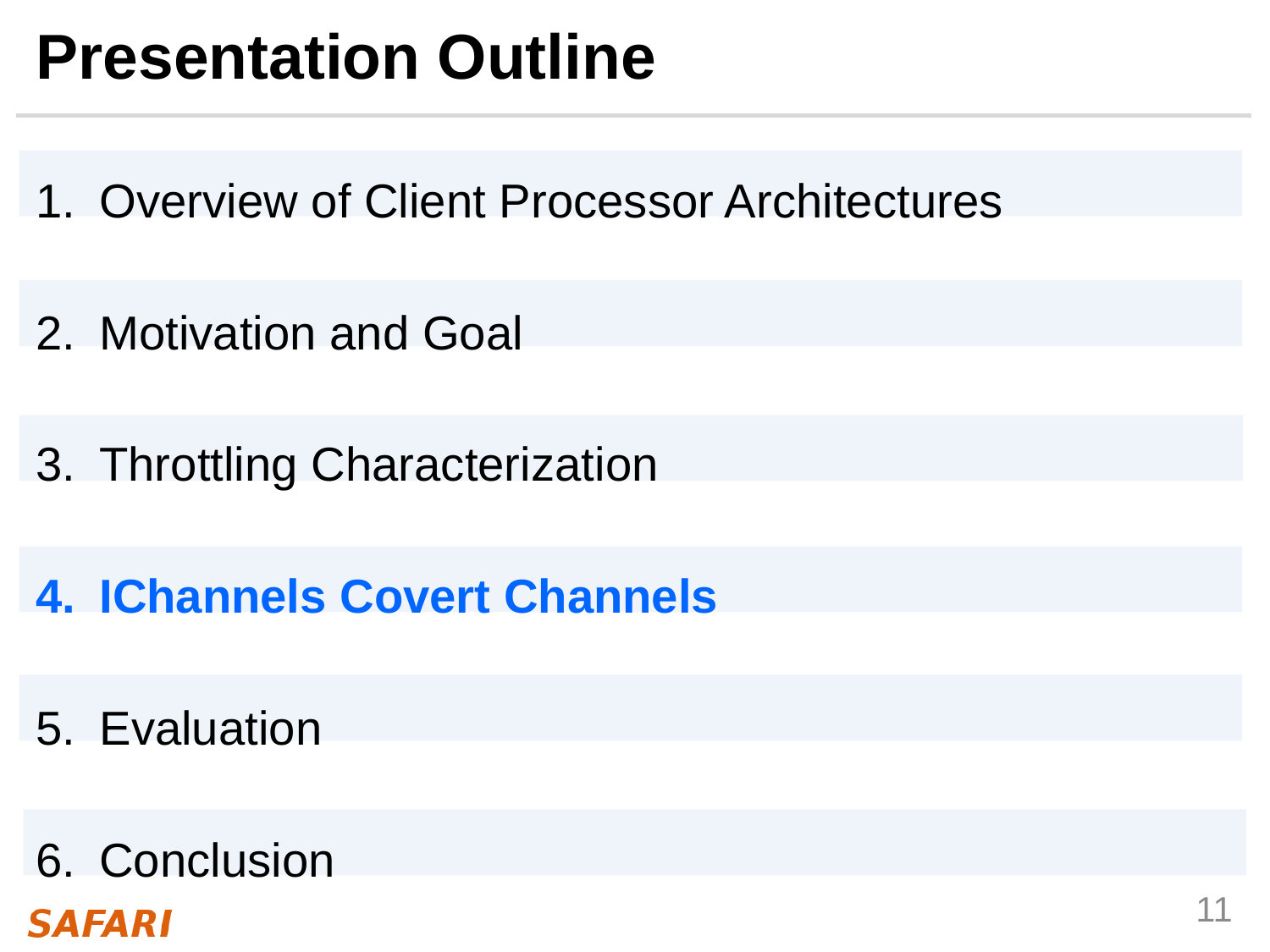

# Presentation Outline
Overview of Client Processor Architectures
Motivation and Goal
Throttling Characterization
IChannels Covert Channels
Evaluation
Conclusion